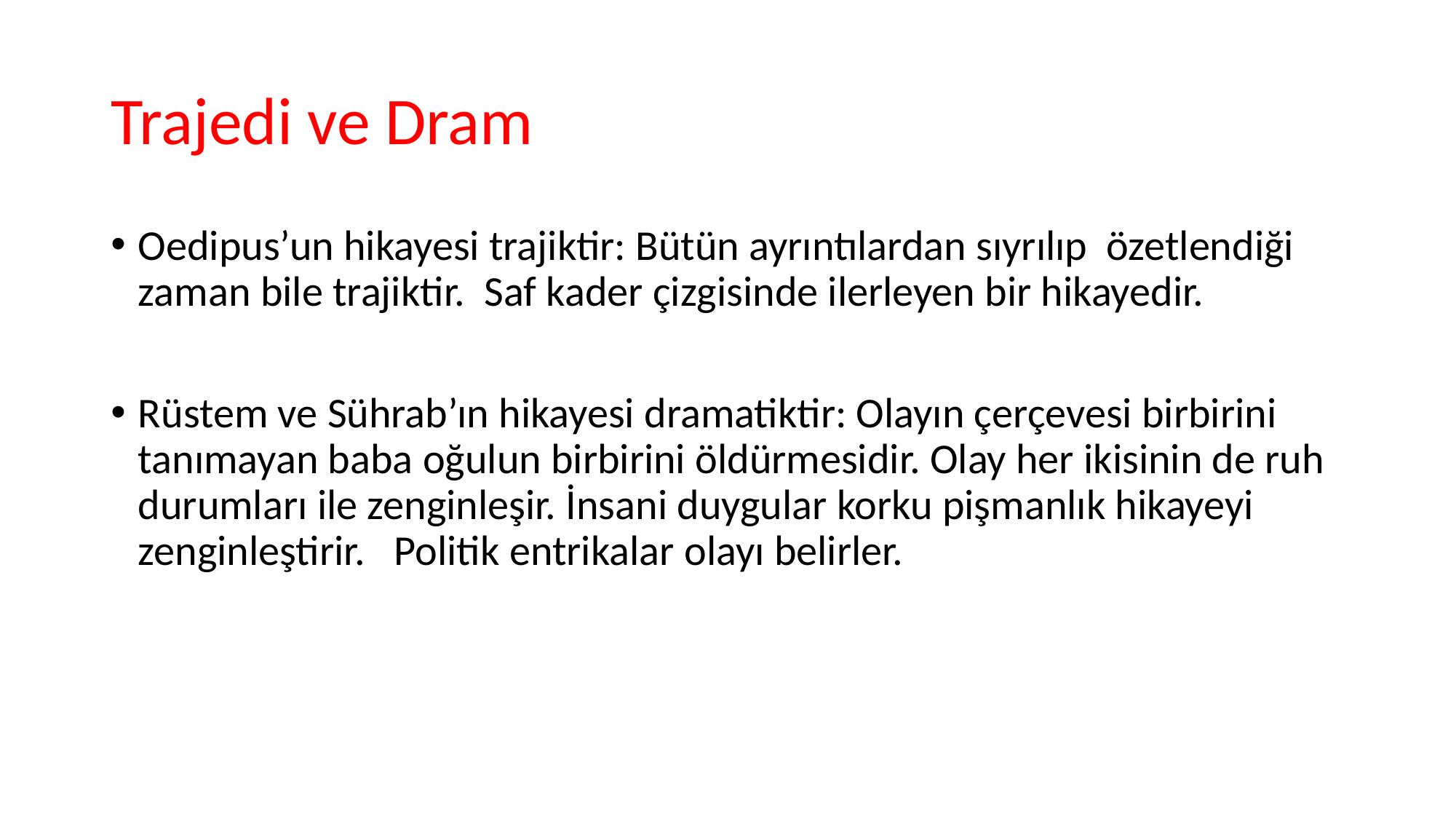

# Trajedi ve Dram
Oedipus’un hikayesi trajiktir: Bütün ayrıntılardan sıyrılıp  özetlendiği zaman bile trajiktir.  Saf kader çizgisinde ilerleyen bir hikayedir.

Rüstem ve Sührab’ın hikayesi dramatiktir: Olayın çerçevesi birbirini tanımayan baba oğulun birbirini öldürmesidir. Olay her ikisinin de ruh durumları ile zenginleşir. İnsani duygular korku pişmanlık hikayeyi zenginleştirir.   Politik entrikalar olayı belirler.